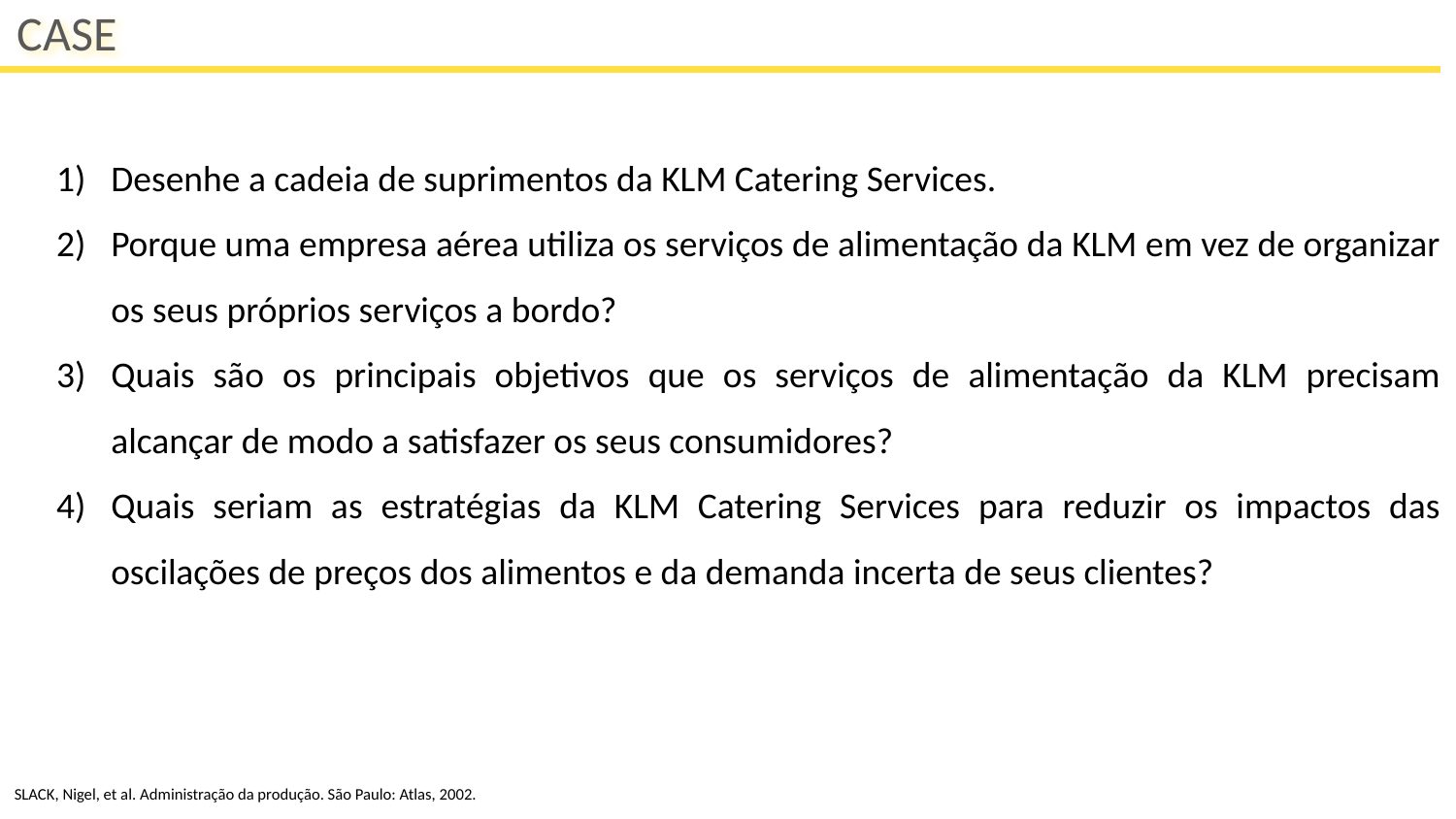

CASE
Desenhe a cadeia de suprimentos da KLM Catering Services.
Porque uma empresa aérea utiliza os serviços de alimentação da KLM em vez de organizar os seus próprios serviços a bordo?
Quais são os principais objetivos que os serviços de alimentação da KLM precisam alcançar de modo a satisfazer os seus consumidores?
Quais seriam as estratégias da KLM Catering Services para reduzir os impactos das oscilações de preços dos alimentos e da demanda incerta de seus clientes?
SLACK, Nigel, et al. Administração da produção. São Paulo: Atlas, 2002.